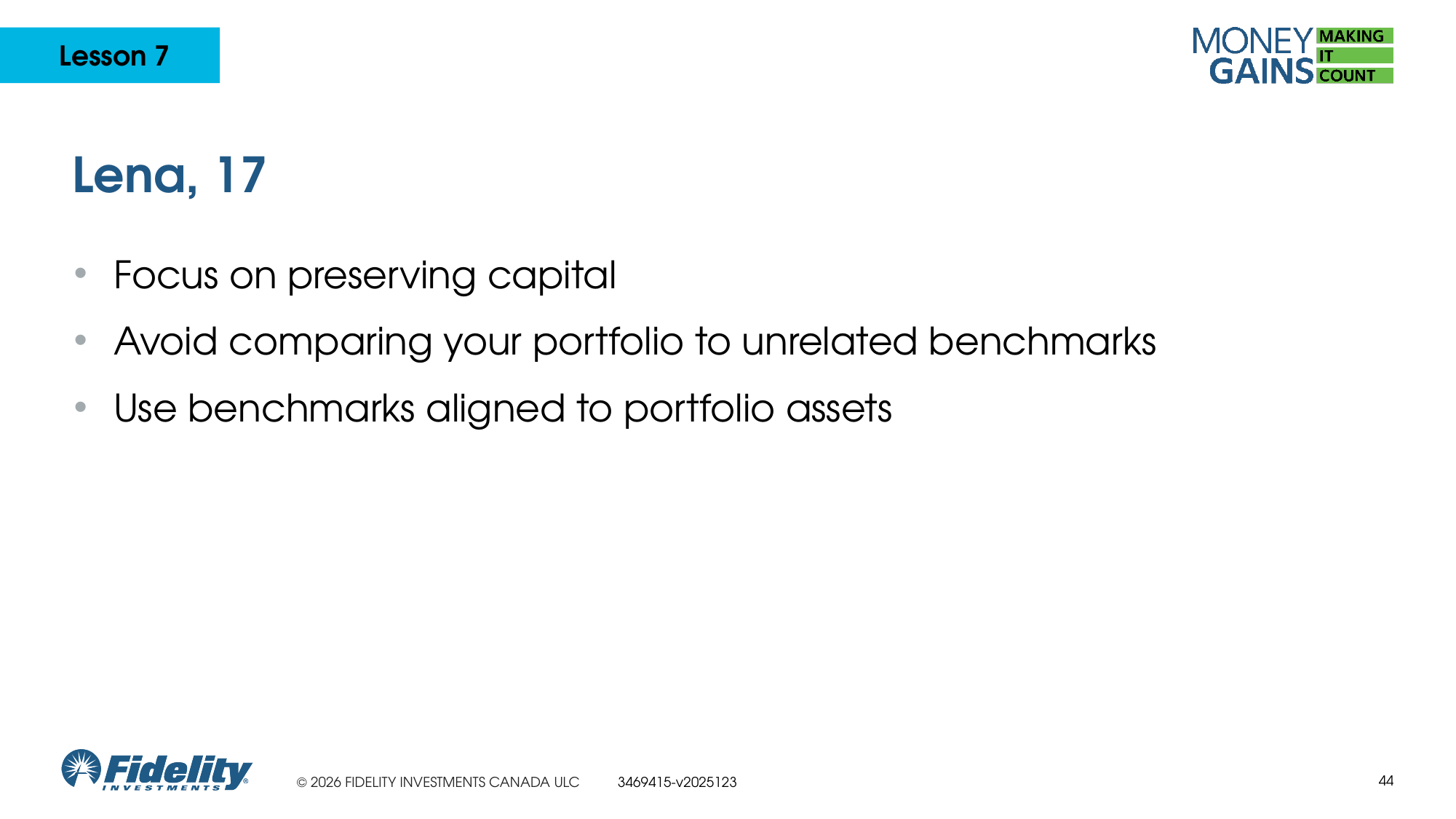

# Lena, 17
Focus on preserving capital
Avoid comparing your portfolio to unrelated benchmarks
Use benchmarks aligned to portfolio assets
44